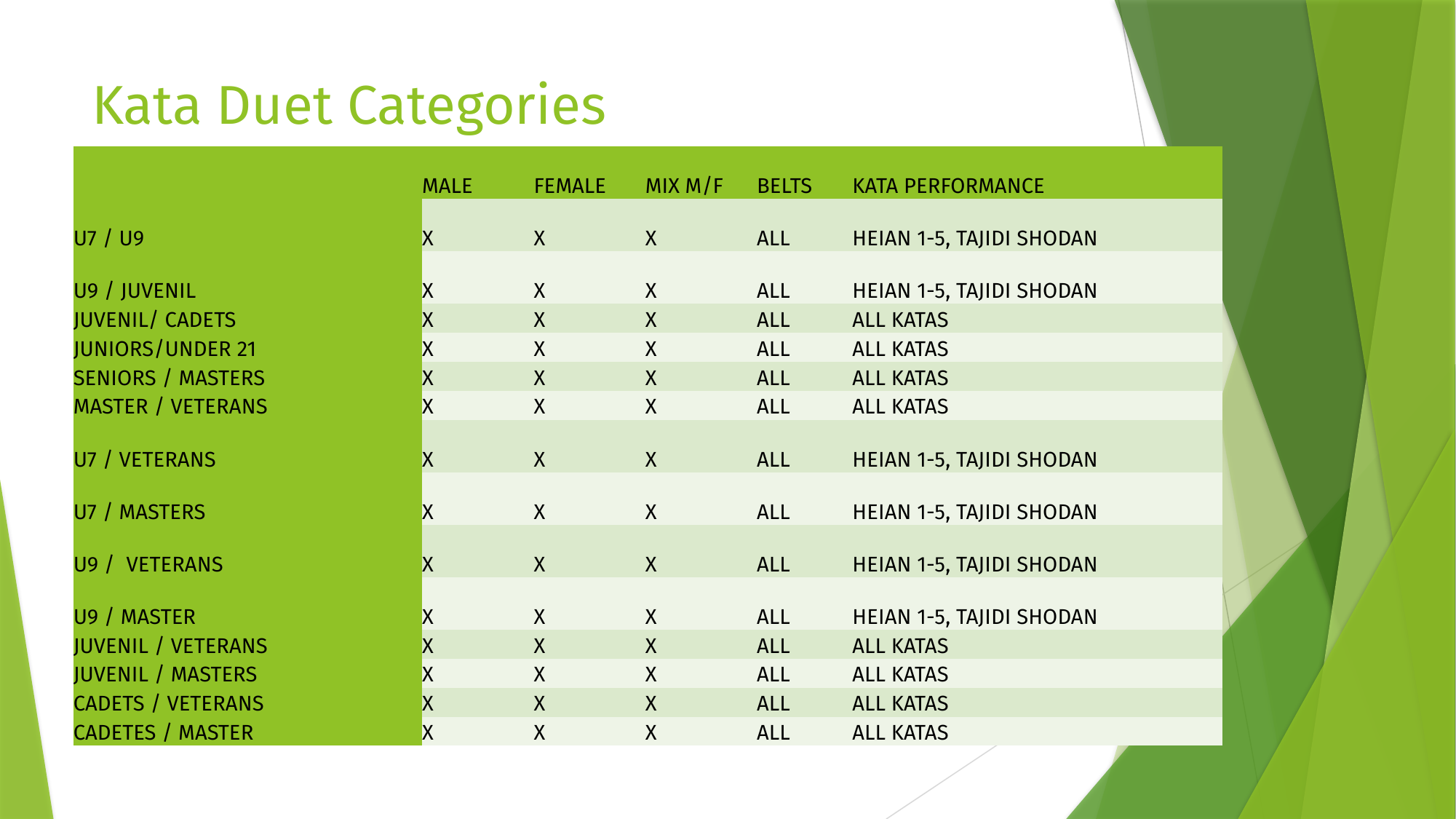

# Kata Duet Categories
|  | MALE | FEMALE | MIX M/F | BELTS | KATA PERFORMANCE |
| --- | --- | --- | --- | --- | --- |
| U7 / U9 | X | X | X | ALL | HEIAN 1-5, TAJIDI SHODAN |
| U9 / JUVENIL | X | X | X | ALL | HEIAN 1-5, TAJIDI SHODAN |
| JUVENIL/ CADETS | X | X | X | ALL | ALL KATAS |
| JUNIORS/UNDER 21 | X | X | X | ALL | ALL KATAS |
| SENIORS / MASTERS | X | X | X | ALL | ALL KATAS |
| MASTER / VETERANS | X | X | X | ALL | ALL KATAS |
| U7 / VETERANS | X | X | X | ALL | HEIAN 1-5, TAJIDI SHODAN |
| U7 / MASTERS | X | X | X | ALL | HEIAN 1-5, TAJIDI SHODAN |
| U9 / VETERANS | X | X | X | ALL | HEIAN 1-5, TAJIDI SHODAN |
| U9 / MASTER | X | X | X | ALL | HEIAN 1-5, TAJIDI SHODAN |
| JUVENIL / VETERANS | X | X | X | ALL | ALL KATAS |
| JUVENIL / MASTERS | X | X | X | ALL | ALL KATAS |
| CADETS / VETERANS | X | X | X | ALL | ALL KATAS |
| CADETES / MASTER | X | X | X | ALL | ALL KATAS |